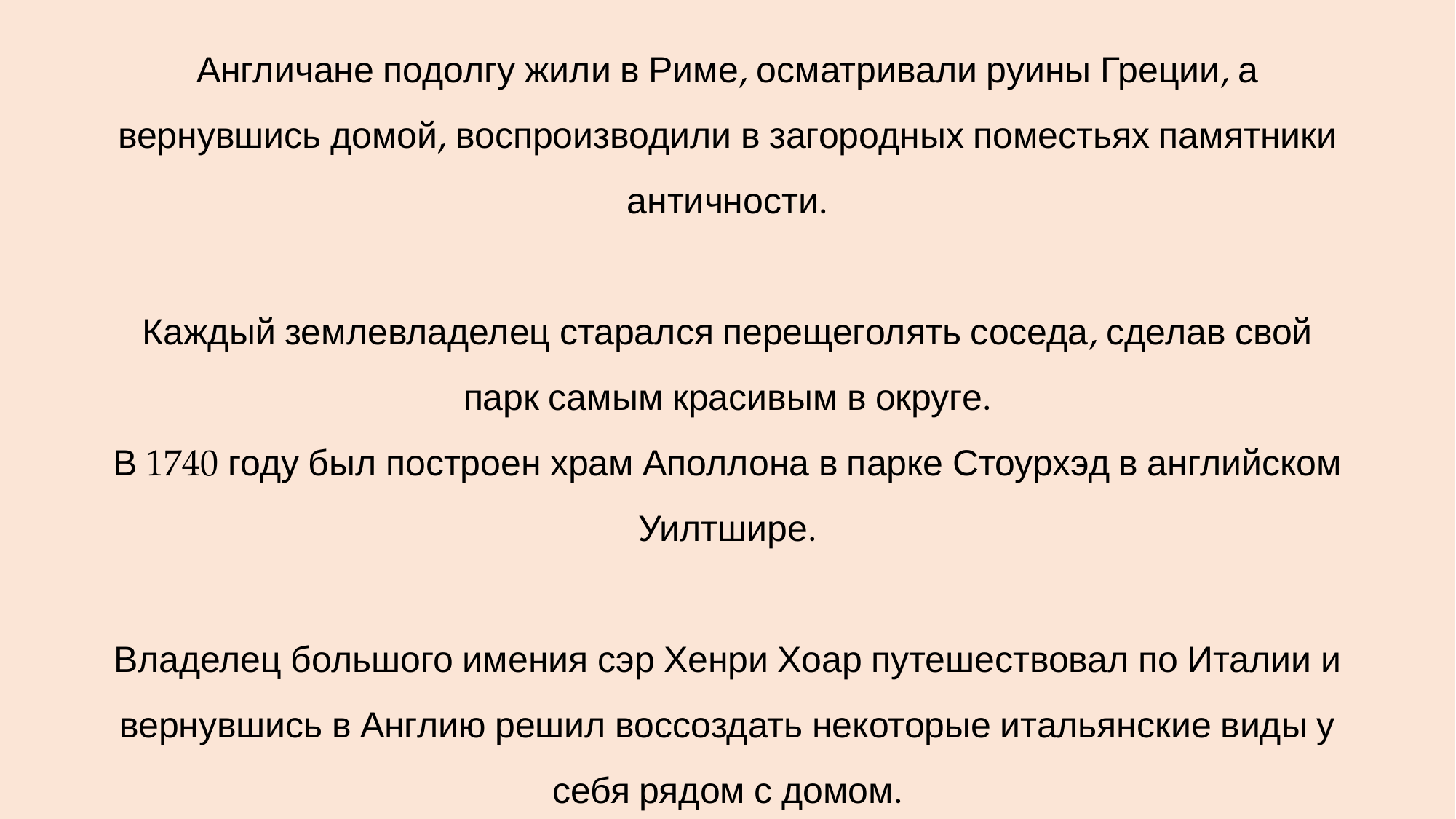

# Англичане подолгу жили в Риме, осматривали руины Греции, а вернувшись домой, воспроизводили в загородных поместьях памятники античности. Каждый землевладелец старался перещеголять соседа, сделав свой парк самым красивым в округе. В 1740 году был построен храм Аполлона в парке Стоурхэд в английском Уилтшире. Владелец большого имения сэр Хенри Хоар путешествовал по Италии и вернувшись в Англию решил воссоздать некоторые итальянские виды у себя рядом с домом.